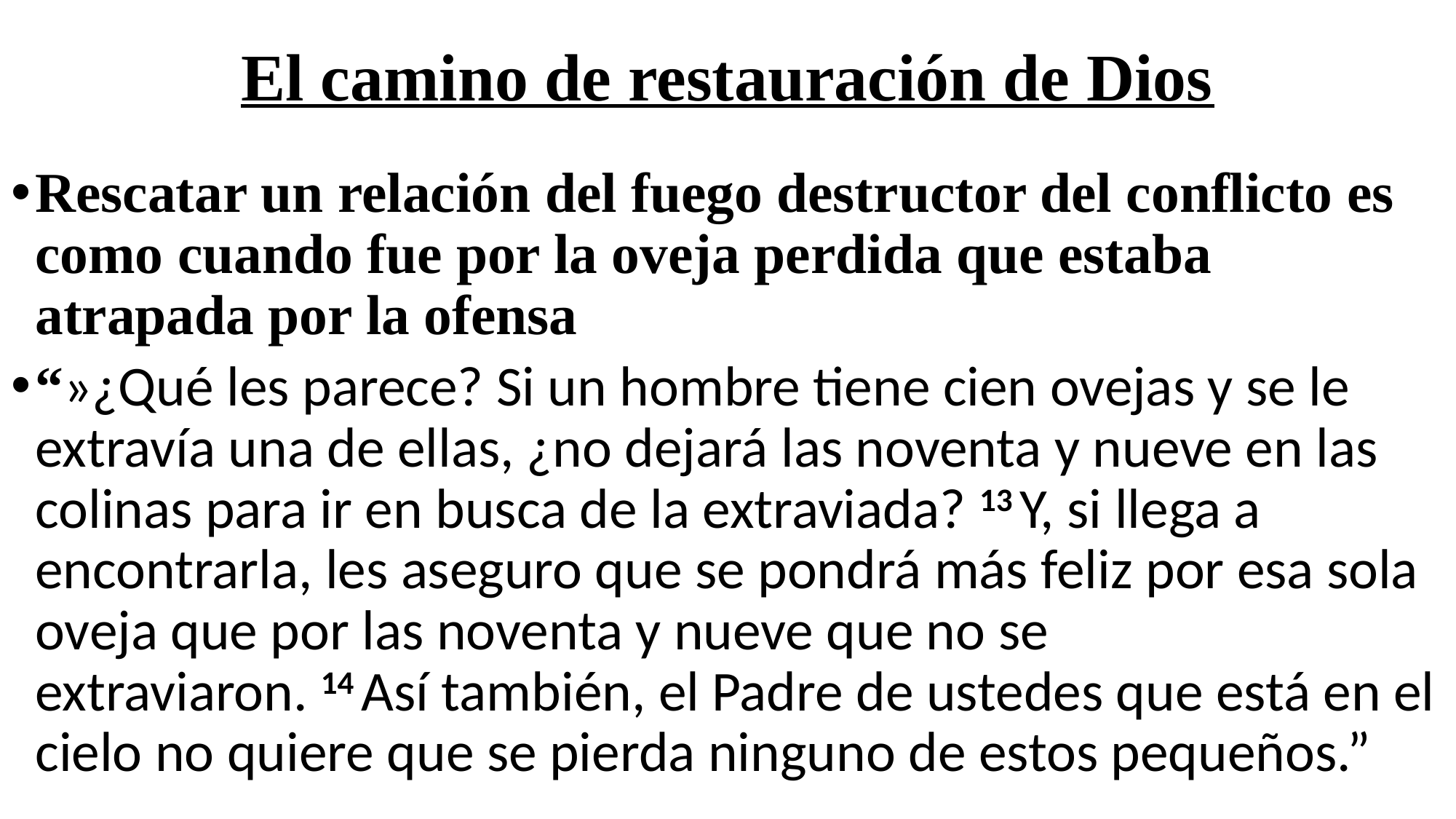

# El camino de restauración de Dios
Rescatar un relación del fuego destructor del conflicto es como cuando fue por la oveja perdida que estaba atrapada por la ofensa
“»¿Qué les parece? Si un hombre tiene cien ovejas y se le extravía una de ellas, ¿no dejará las noventa y nueve en las colinas para ir en busca de la extraviada? 13 Y, si llega a encontrarla, les aseguro que se pondrá más feliz por esa sola oveja que por las noventa y nueve que no se extraviaron. 14 Así también, el Padre de ustedes que está en el cielo no quiere que se pierda ninguno de estos pequeños.”